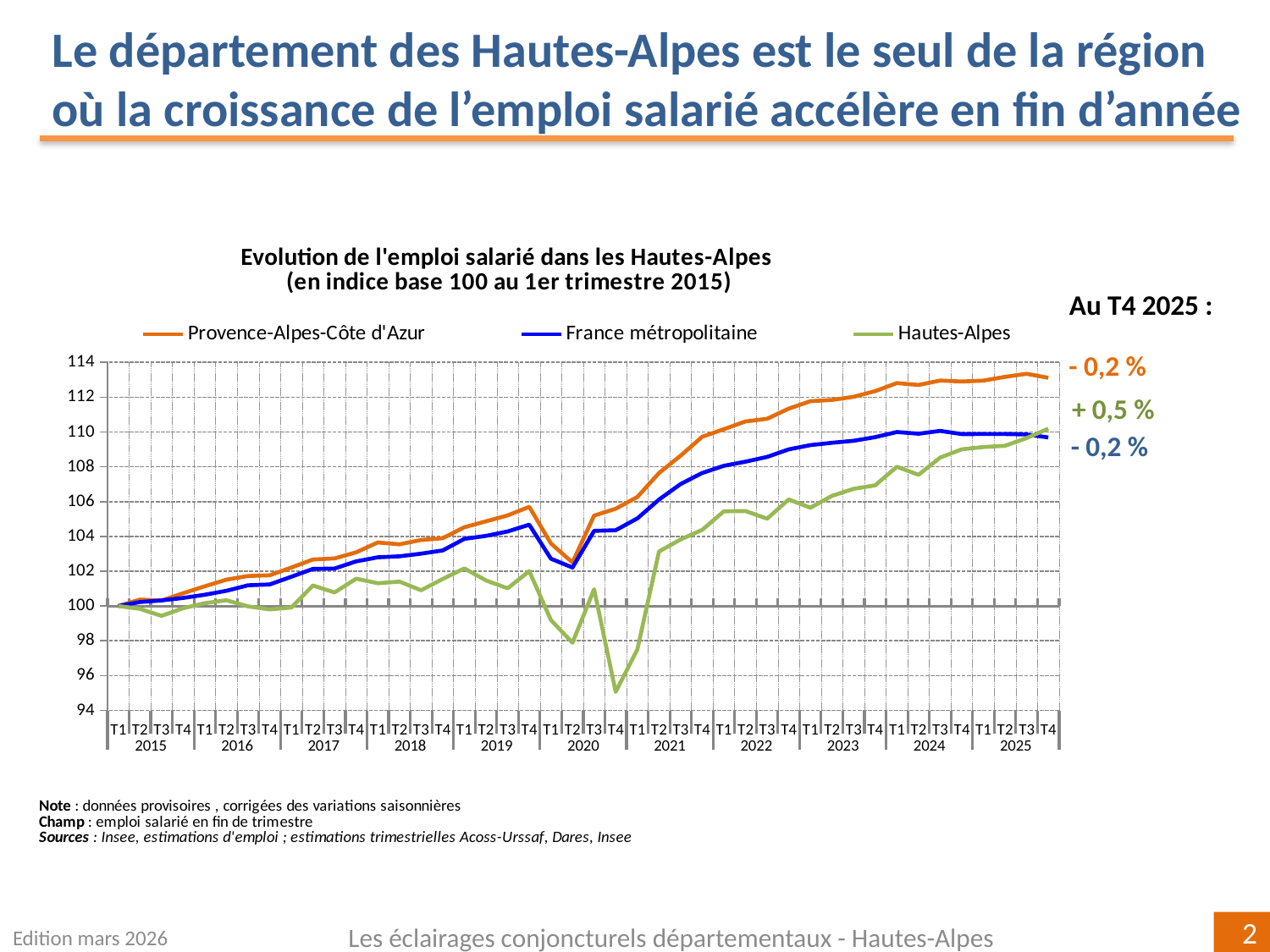

Le département des Hautes-Alpes est le seul de la région où la croissance de l’emploi salarié accélère en fin d’année

### Chart: Evolution de l'emploi salarié dans les Hautes-Alpes
(en indice base 100 au 1er trimestre 2015)

| Category |  |  | Hautes-Alpes |
|---|---|---|---|
| T1 | 100.0 | 100.0 | 100.0 |
| T2 | 100.36916721643689 | 100.22802075195865 | 99.83932242728201 |
| T3 | 100.31449639656944 | 100.31936868048281 | 99.43465625118093 |
| T4 | 100.73449300052056 | 100.46539185008245 | 99.87507213266576 |
| T1 | 101.13194206674628 | 100.64764435929374 | 100.16247490921823 |
| T2 | 101.51525020807759 | 100.87384726692159 | 100.33103263208776 |
| T3 | 101.72368966793879 | 101.19018621812106 | 99.98035212036709 |
| T4 | 101.76527734863225 | 101.23854418907958 | 99.8041073418494 |
| T1 | 102.21049379107619 | 101.68210617007622 | 99.91390041866076 |
| T2 | 102.67341422610447 | 102.13117515206285 | 101.17890132423636 |
| T3 | 102.73565656481303 | 102.15357593558959 | 100.7813266408074 |
| T4 | 103.08589498414713 | 102.56641362566228 | 101.56860747980035 |
| T1 | 103.65275678444274 | 102.79894803619854 | 101.3077129030805 |
| T2 | 103.54675552066716 | 102.85634188142743 | 101.4038038451065 |
| T3 | 103.79433305218501 | 103.00926094360811 | 100.90469878981061 |
| T4 | 103.89849710918297 | 103.19324911058028 | 101.55433233362392 |
| T1 | 104.52982816549337 | 103.86150718526473 | 102.16024849126757 |
| T2 | 104.86848661483516 | 104.03283665290321 | 101.4705221157844 |
| T3 | 105.20619862432183 | 104.28680543650499 | 101.01480337630832 |
| T4 | 105.70029590163708 | 104.67556499479578 | 102.00234484837493 |
| T1 | 103.59736221645079 | 102.71924259787168 | 99.19485141252531 |
| T2 | 102.50066111607528 | 102.20876899637854 | 97.89083119849667 |
| T3 | 105.19907248894197 | 104.31916721560093 | 100.96504848643384 |
| T4 | 105.5921790664206 | 104.35696731186441 | 95.06845422059762 |
| T1 | 106.26632260794287 | 105.03621669741156 | 97.50006517111417 |
| T2 | 107.64066462347004 | 106.11837965334459 | 103.13216699920709 |
| T3 | 108.6385462683825 | 107.00950151845497 | 103.82656683111327 |
| T4 | 109.73051516948233 | 107.64820714097243 | 104.38030790086546 |
| T1 | 110.15980915318686 | 108.05723264499385 | 105.44334990002571 |
| T2 | 110.60897837384931 | 108.2973750376672 | 105.4597434210119 |
| T3 | 110.76079846120015 | 108.57039860288278 | 105.0200148794269 |
| T4 | 111.34363839316781 | 109.00322503522753 | 106.12694997893506 |
| T1 | 111.77137353475801 | 109.24637297359759 | 105.6485430852608 |
| T2 | 111.8436370013445 | 109.38321729143587 | 106.33160837383551 |
| T3 | 112.024574032474 | 109.4976490041392 | 106.73403755954772 |
| T4 | 112.35081741783371 | 109.70687677596607 | 106.93933895580443 |
| T1 | 112.8106201686333 | 109.99780488075075 | 108.00231615851175 |
| T2 | 112.7041735213965 | 109.90089896326978 | 107.54137162357871 |
| T3 | 112.95581517699817 | 110.06499568617971 | 108.5327435620766 |
| T4 | 112.90053195487152 | 109.88088461962182 | 109.00542285879659 |
| T1 | 112.95375527848992 | 109.88475904496164 | 109.13740067195903 |
| T2 | 113.16748366695337 | 109.88292806731191 | 109.21059233529013 |
| T3 | 113.34363282587456 | 109.85912239844453 | 109.65165140263096 |
| T4 | 113.11520678319012 | 109.69002436996891 | 110.187654758028 |
Au T4 2025 :
- 0,2 %
+ 0,5 %
   - 0,2 %
Edition mars 2026
Les éclairages conjoncturels départementaux - Hautes-Alpes
2